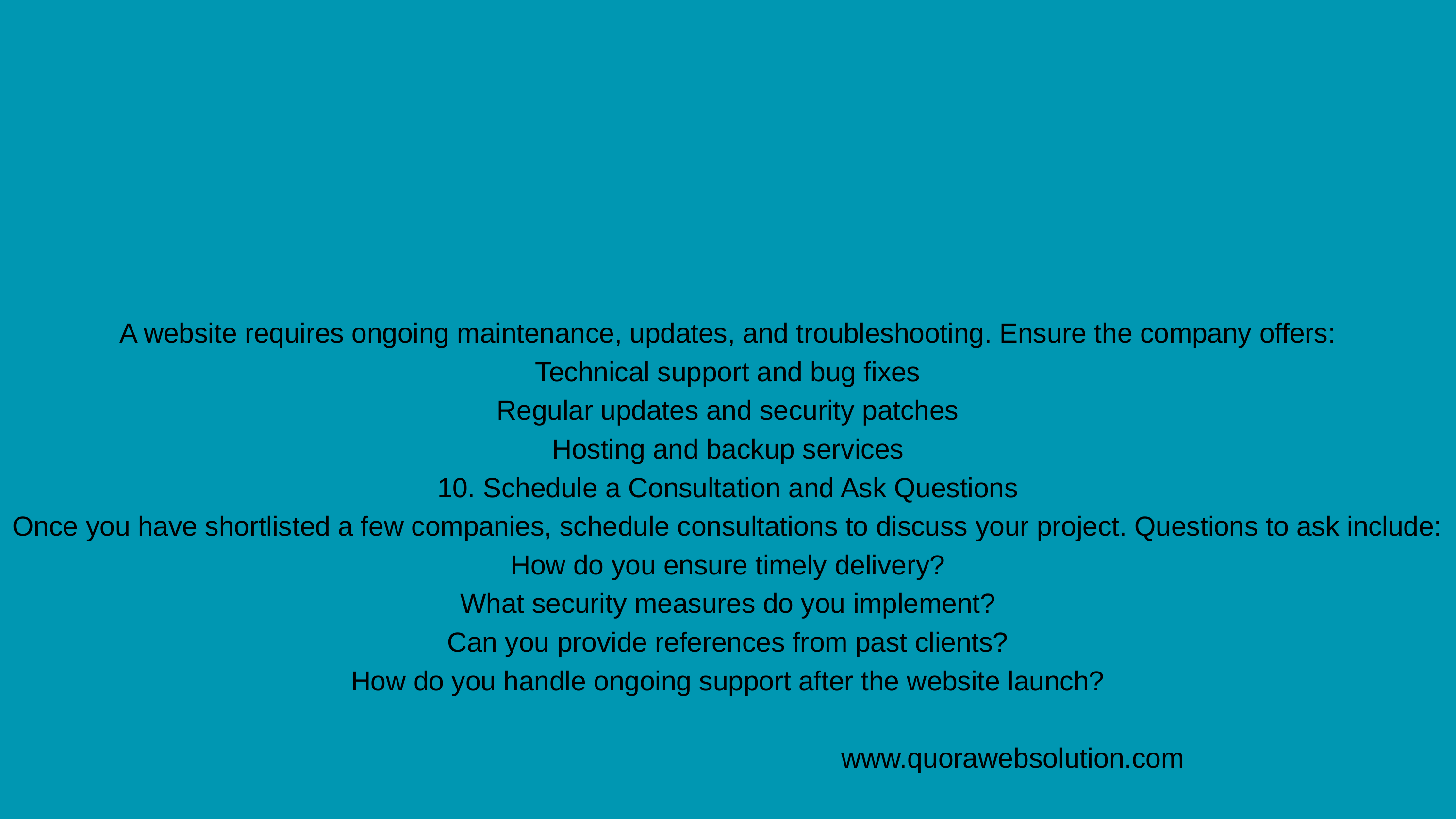

A website requires ongoing maintenance, updates, and troubleshooting. Ensure the company offers:
Technical support and bug fixes
Regular updates and security patches
Hosting and backup services
10. Schedule a Consultation and Ask Questions
Once you have shortlisted a few companies, schedule consultations to discuss your project. Questions to ask include:
How do you ensure timely delivery?
What security measures do you implement?
Can you provide references from past clients?
How do you handle ongoing support after the website launch?
www.quorawebsolution.com